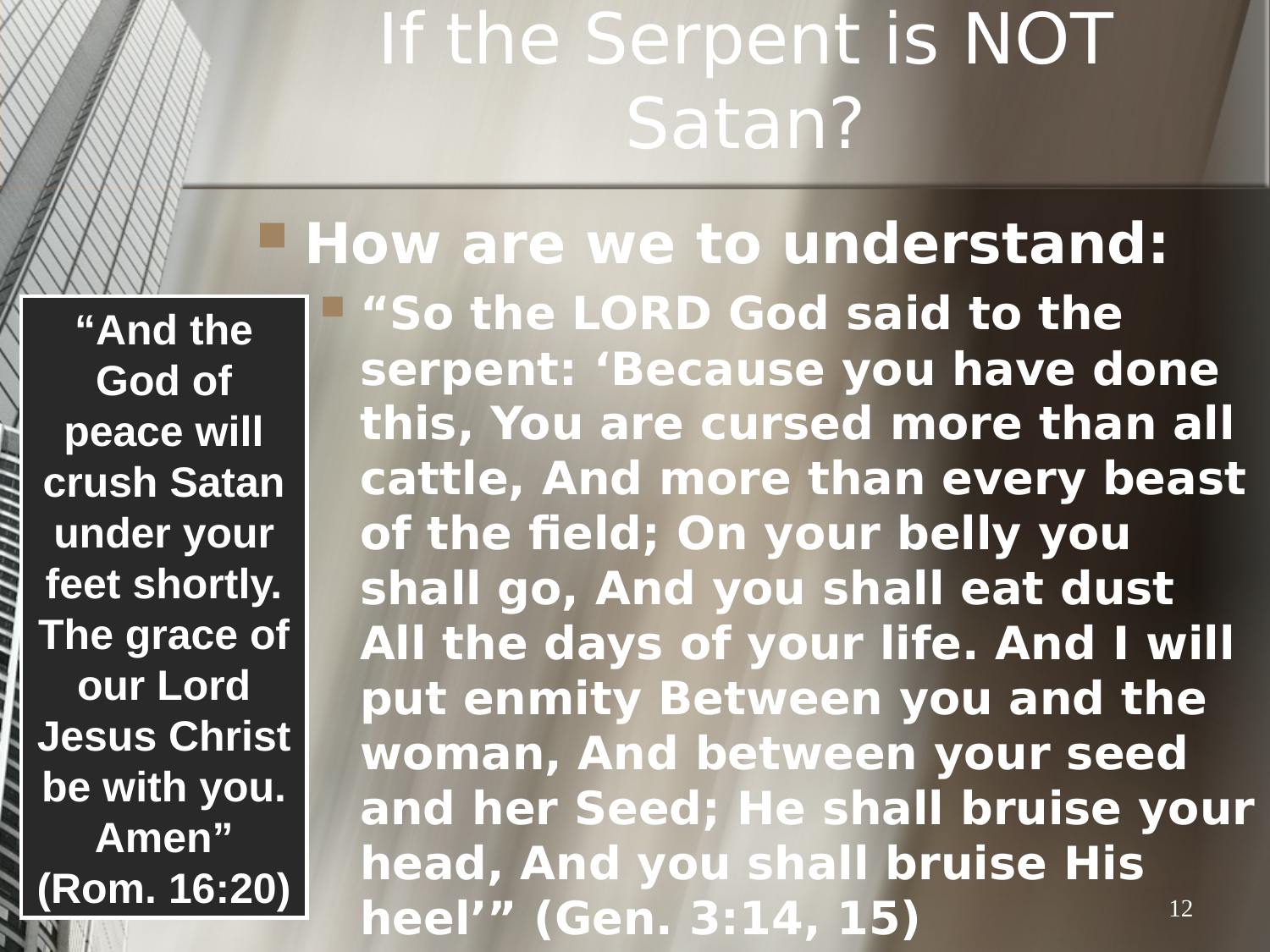

# If the Serpent is NOT Satan?
How are we to understand:
“So the LORD God said to the serpent: ‘Because you have done this, You are cursed more than all cattle, And more than every beast of the field; On your belly you shall go, And you shall eat dust All the days of your life. And I will put enmity Between you and the woman, And between your seed and her Seed; He shall bruise your head, And you shall bruise His heel’” (Gen. 3:14, 15)
“And the God of peace will crush Satan under your feet shortly. The grace of our Lord Jesus Christ be with you. Amen” (Rom. 16:20)
12